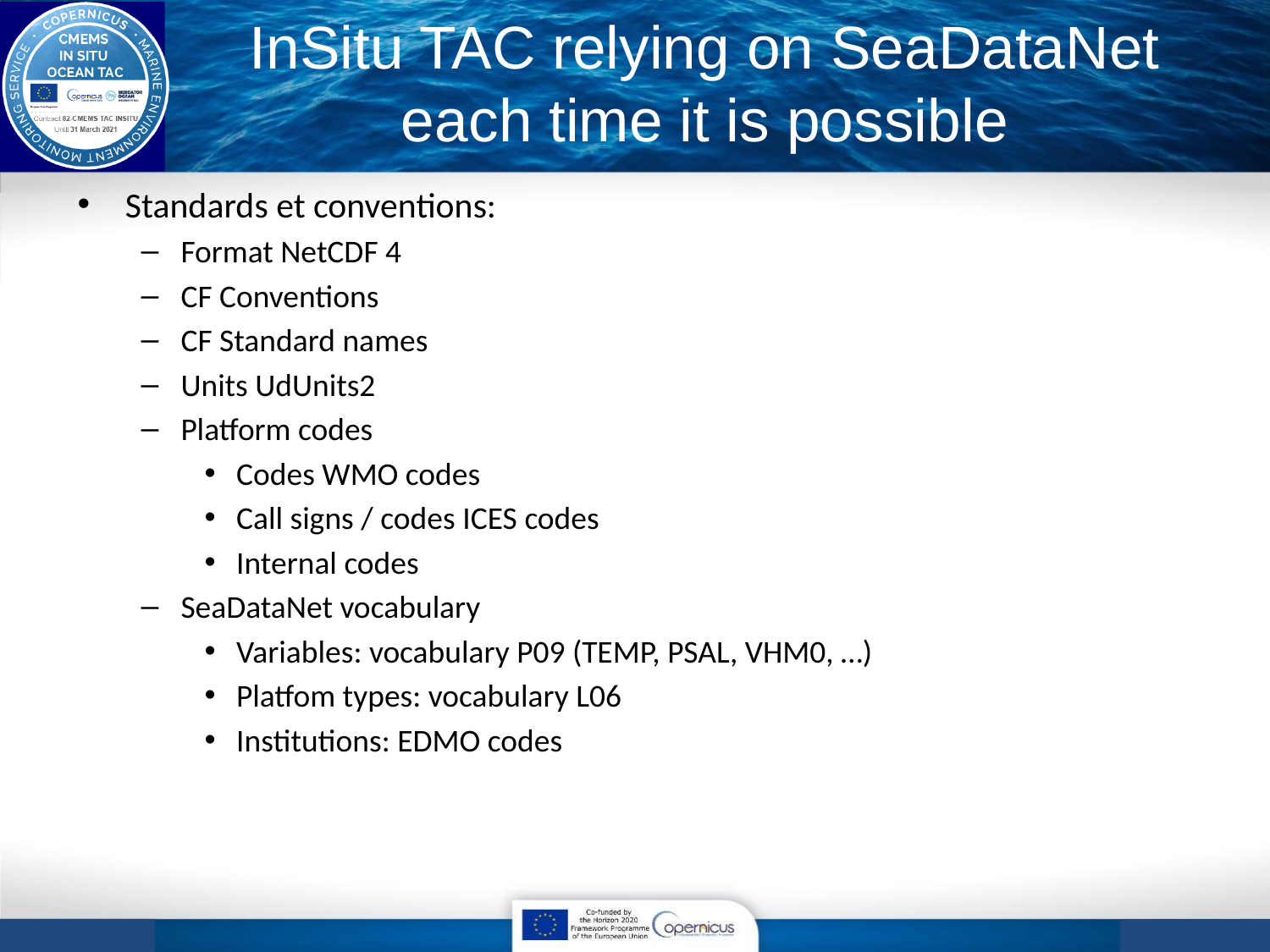

# InSitu TAC relying on SeaDataNet each time it is possible
Standards et conventions:
Format NetCDF 4
CF Conventions
CF Standard names
Units UdUnits2
Platform codes
Codes WMO codes
Call signs / codes ICES codes
Internal codes
SeaDataNet vocabulary
Variables: vocabulary P09 (TEMP, PSAL, VHM0, …)
Platfom types: vocabulary L06
Institutions: EDMO codes